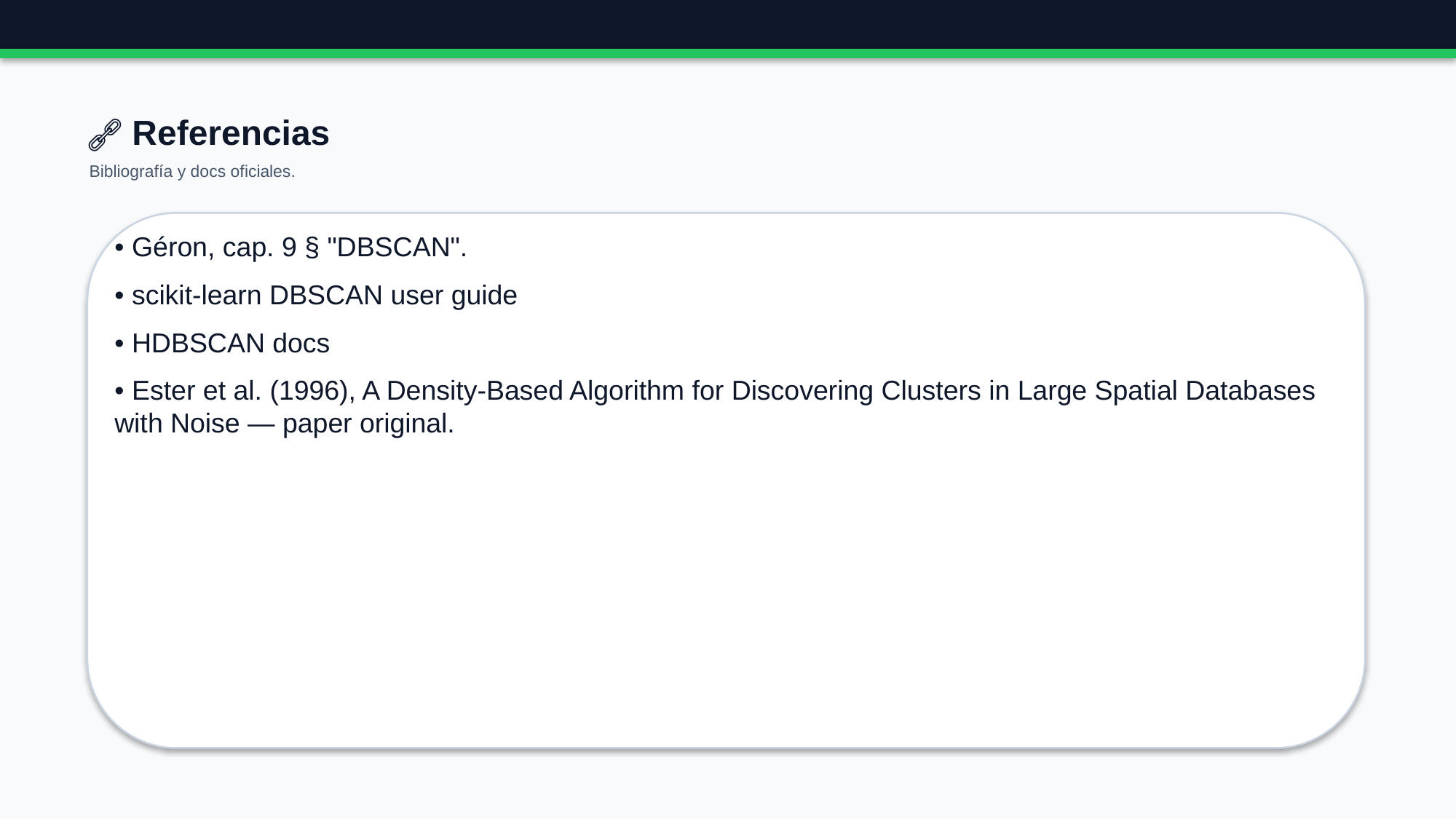

🔗 Referencias
Bibliografía y docs oficiales.

• Géron, cap. 9 § "DBSCAN".
• scikit-learn DBSCAN user guide
• HDBSCAN docs
• Ester et al. (1996), A Density-Based Algorithm for Discovering Clusters in Large Spatial Databases with Noise — paper original.